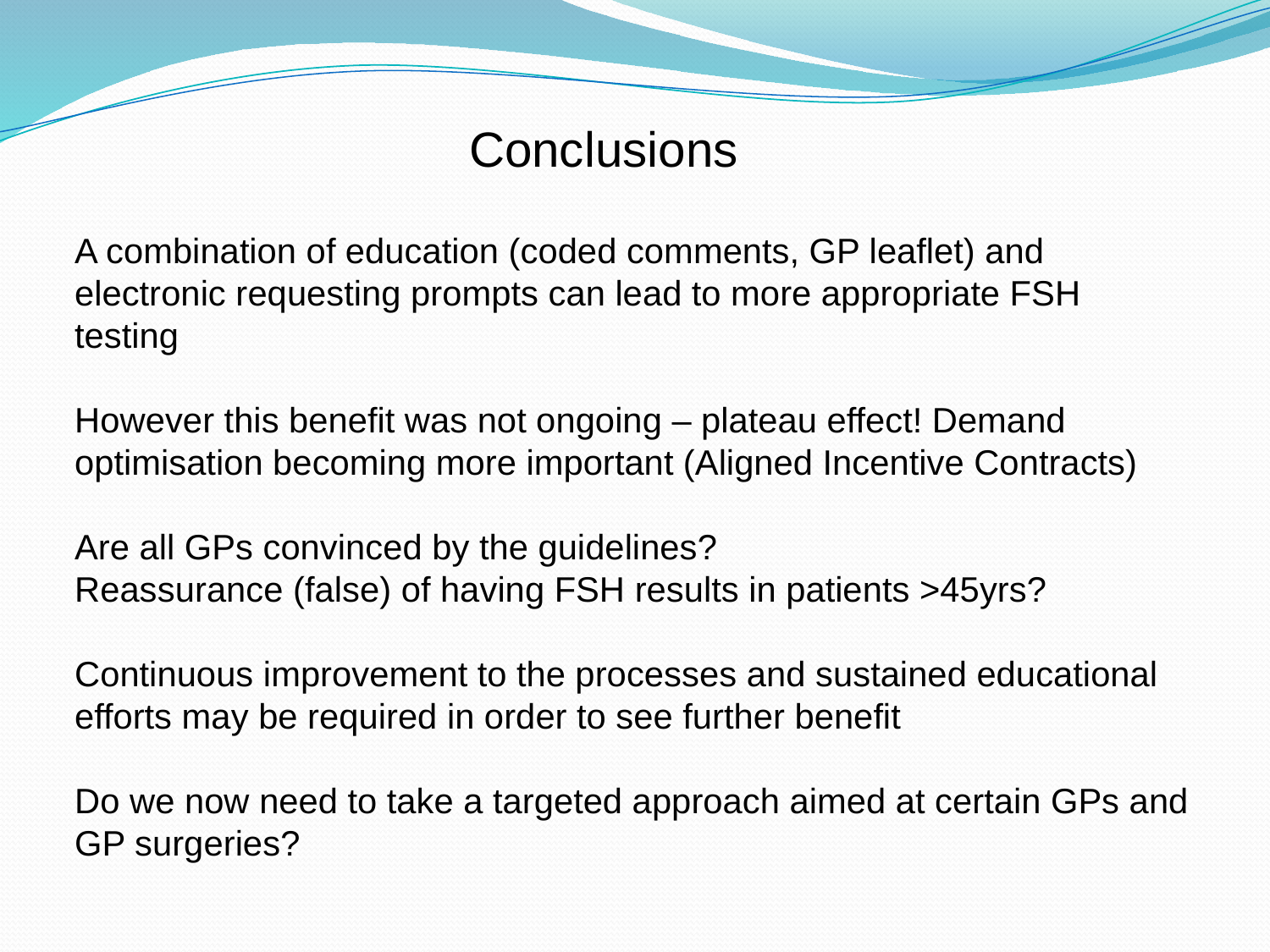

Conclusions
A combination of education (coded comments, GP leaflet) and electronic requesting prompts can lead to more appropriate FSH testing

However this benefit was not ongoing – plateau effect! Demand optimisation becoming more important (Aligned Incentive Contracts)

Are all GPs convinced by the guidelines?
Reassurance (false) of having FSH results in patients >45yrs?

Continuous improvement to the processes and sustained educational efforts may be required in order to see further benefit

Do we now need to take a targeted approach aimed at certain GPs and GP surgeries?